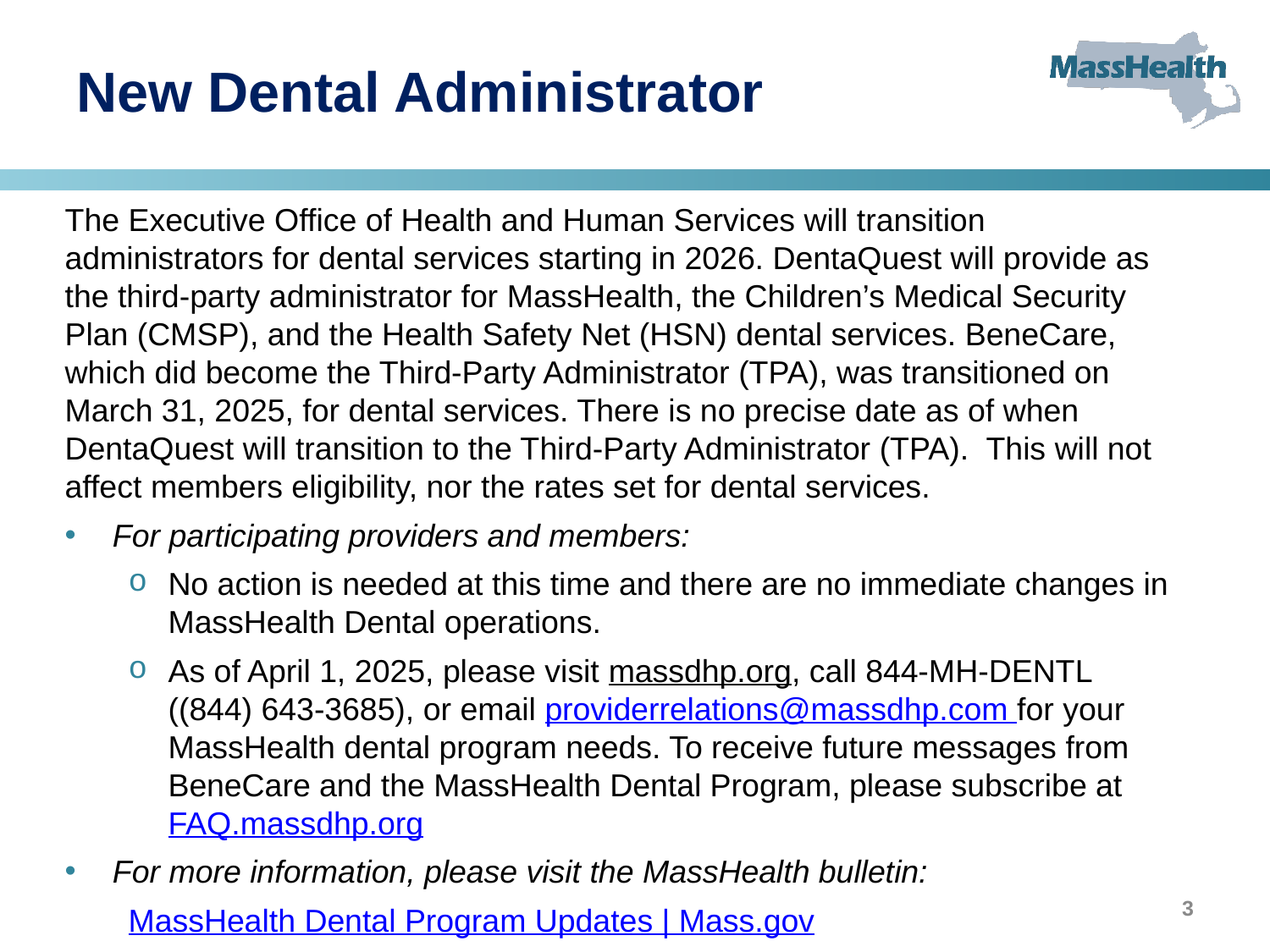

# New Dental Administrator
The Executive Office of Health and Human Services will transition administrators for dental services starting in 2026. DentaQuest will provide as the third-party administrator for MassHealth, the Children’s Medical Security Plan (CMSP), and the Health Safety Net (HSN) dental services. BeneCare, which did become the Third-Party Administrator (TPA), was transitioned on March 31, 2025, for dental services. There is no precise date as of when DentaQuest will transition to the Third-Party Administrator (TPA).  This will not affect members eligibility, nor the rates set for dental services.
For participating providers and members:
No action is needed at this time and there are no immediate changes in MassHealth Dental operations.
As of April 1, 2025, please visit massdhp.org, call 844-MH-DENTL ((844) 643-3685), or email providerrelations@massdhp.com for your MassHealth dental program needs. To receive future messages from BeneCare and the MassHealth Dental Program, please subscribe at FAQ.massdhp.org
For more information, please visit the MassHealth bulletin:
MassHealth Dental Program Updates | Mass.gov
3